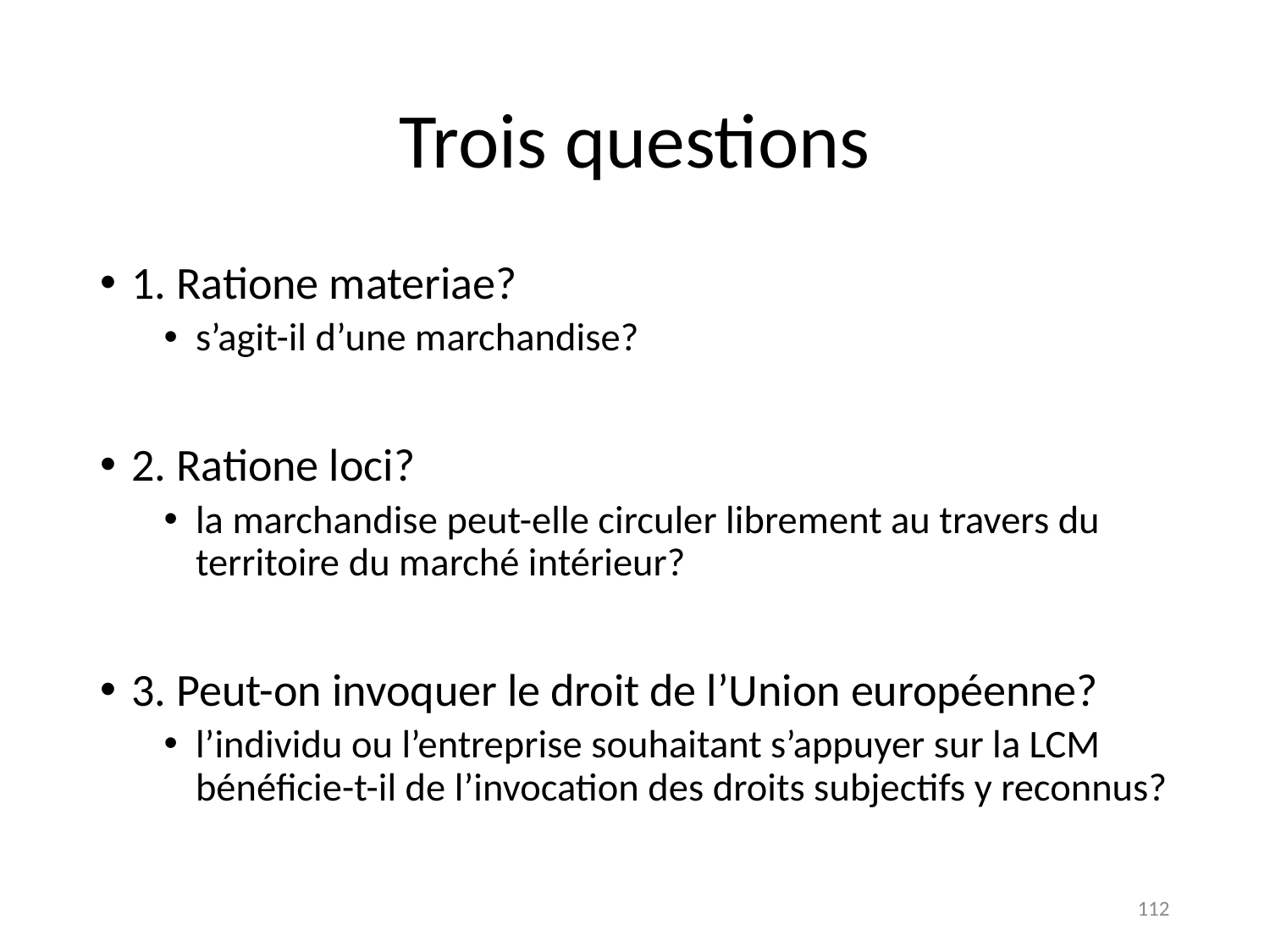

# Trois questions
1. Ratione materiae?
s’agit-il d’une marchandise?

2. Ratione loci?
la marchandise peut-elle circuler librement au travers du territoire du marché intérieur?

3. Peut-on invoquer le droit de l’Union européenne?
l’individu ou l’entreprise souhaitant s’appuyer sur la LCM bénéficie-t-il de l’invocation des droits subjectifs y reconnus?
112